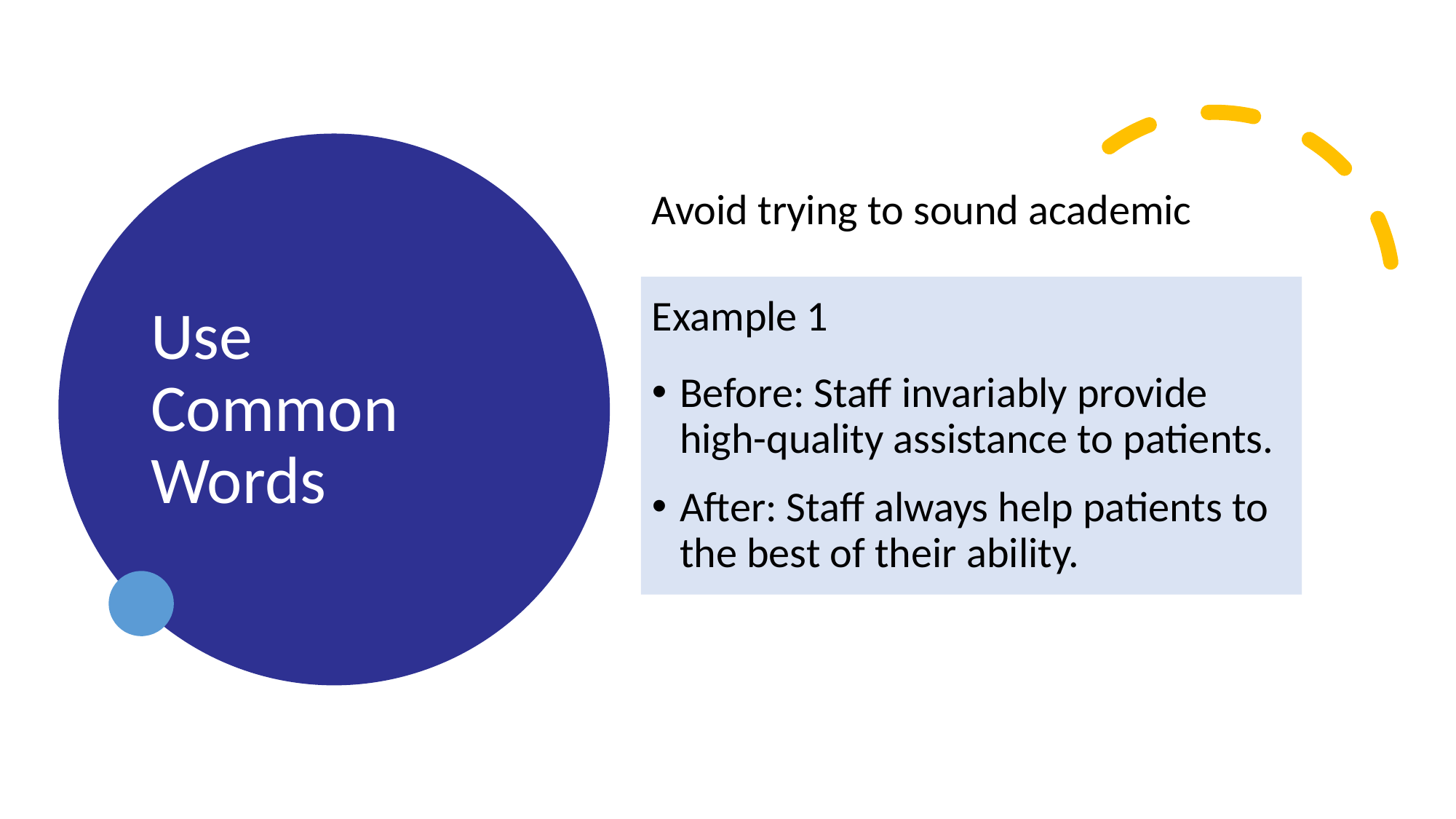

# Use Common Words
Avoid trying to sound academic
Example 1
Before: Staff invariably provide high-quality assistance to patients.
After: Staff always help patients to the best of their ability.